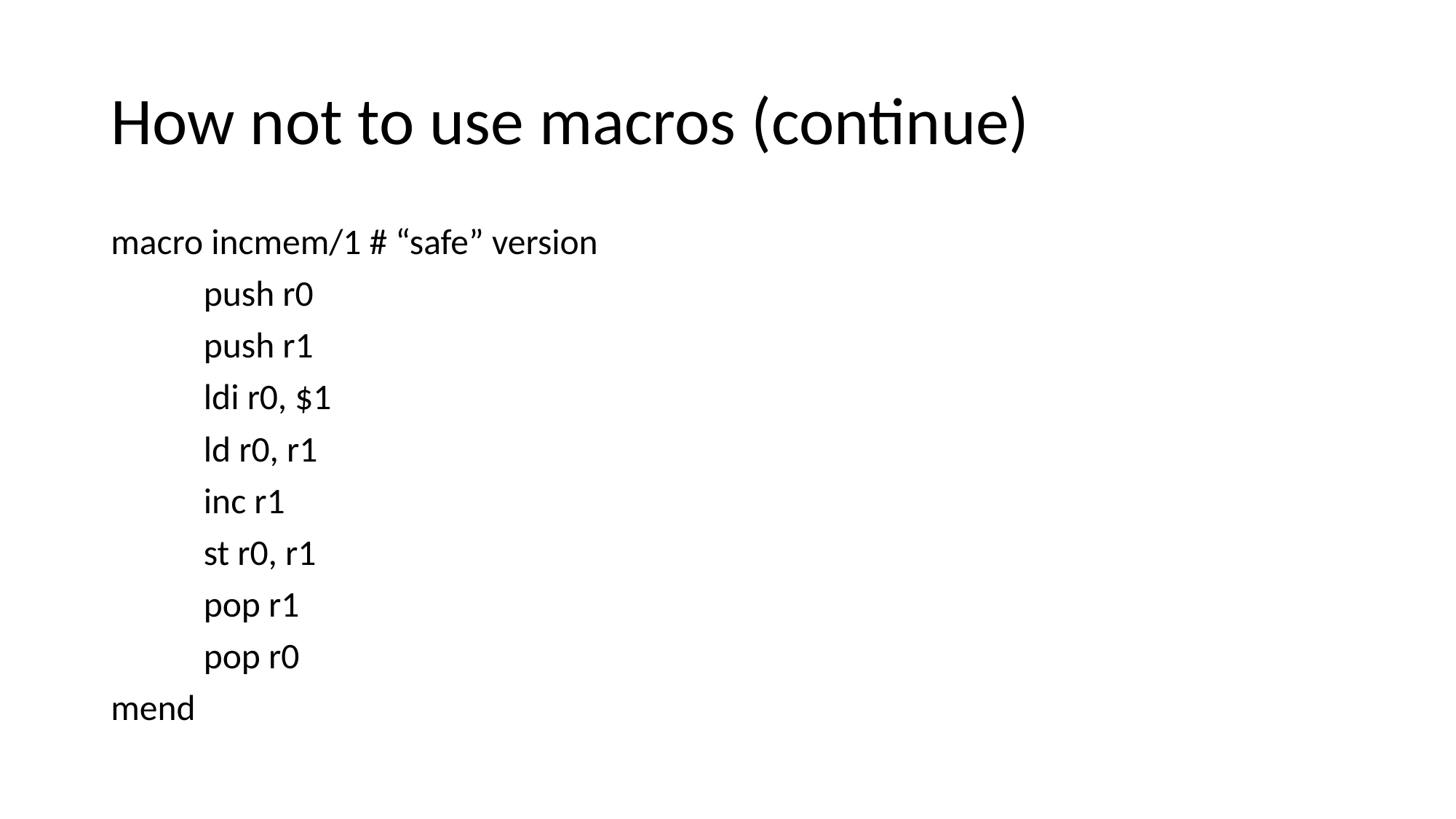

# How not to use macros (continue)
macro incmem/1 # “safe” version
	push r0
	push r1
	ldi r0, $1
	ld r0, r1
	inc r1
	st r0, r1
	pop r1
	pop r0
mend